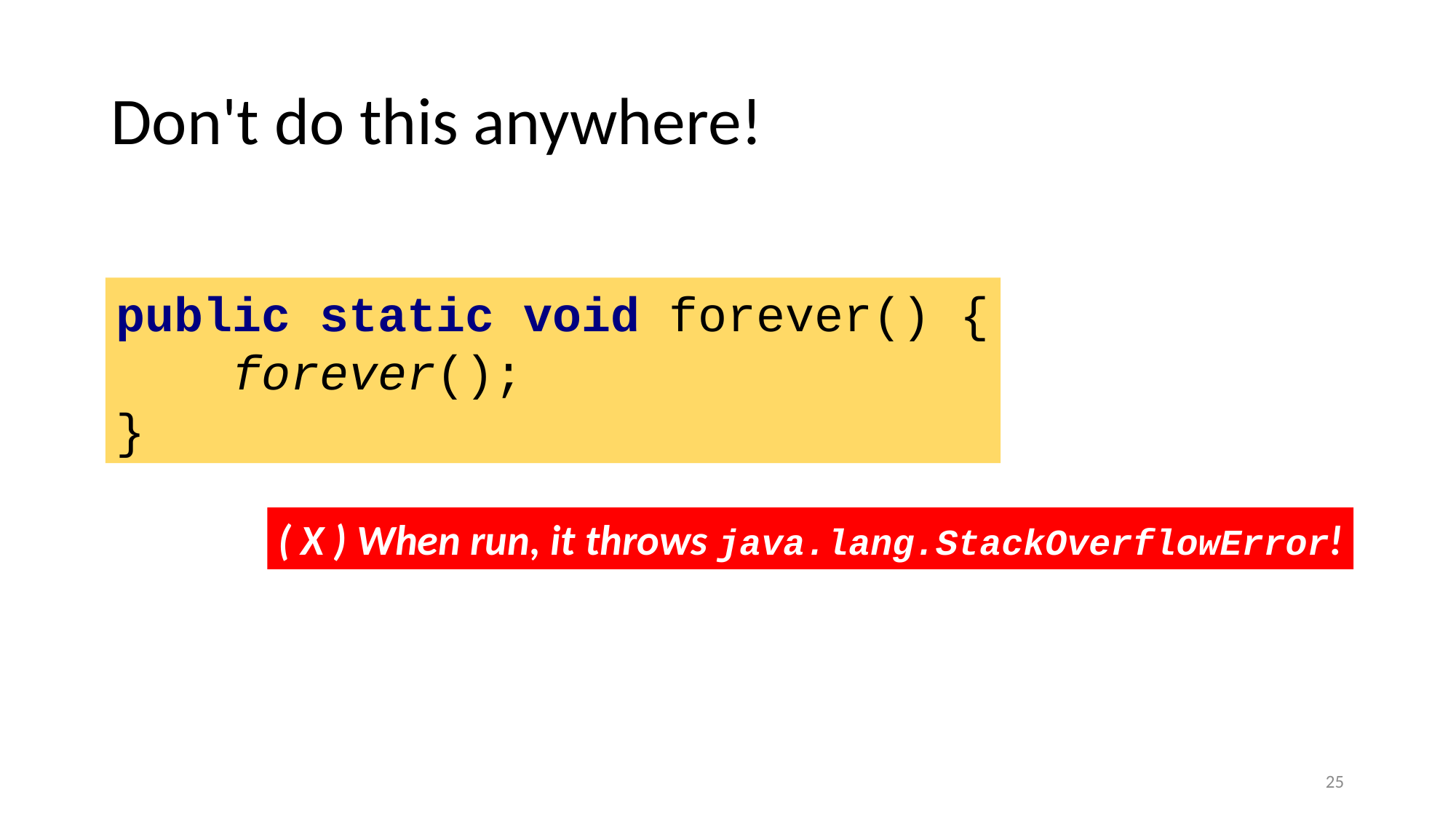

# Don't do this anywhere!
public static void forever() {
    forever();
}
( X ) When run, it throws java.lang.StackOverflowError!
25